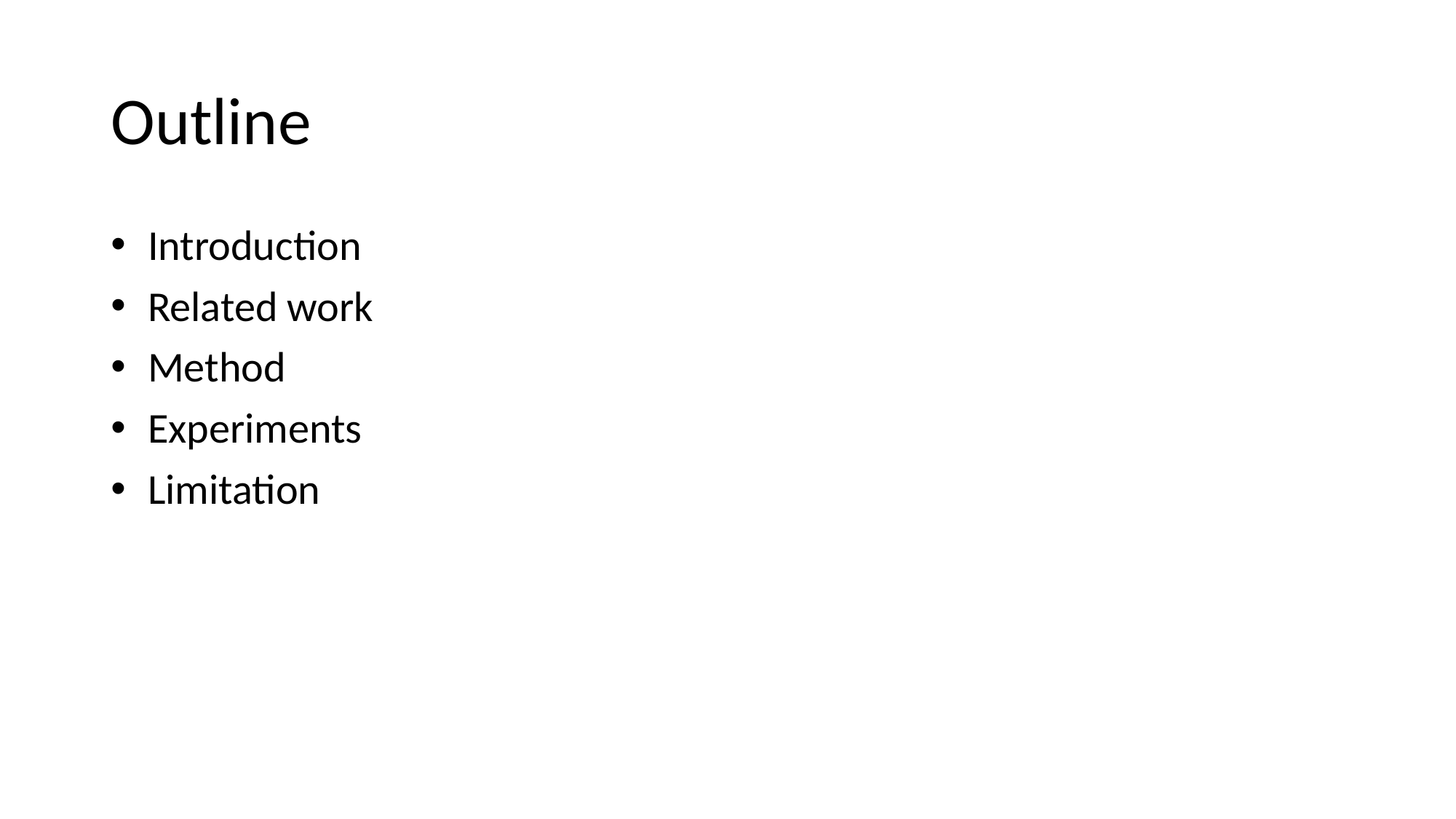

# Outline
 Introduction
 Related work
 Method
 Experiments
 Limitation